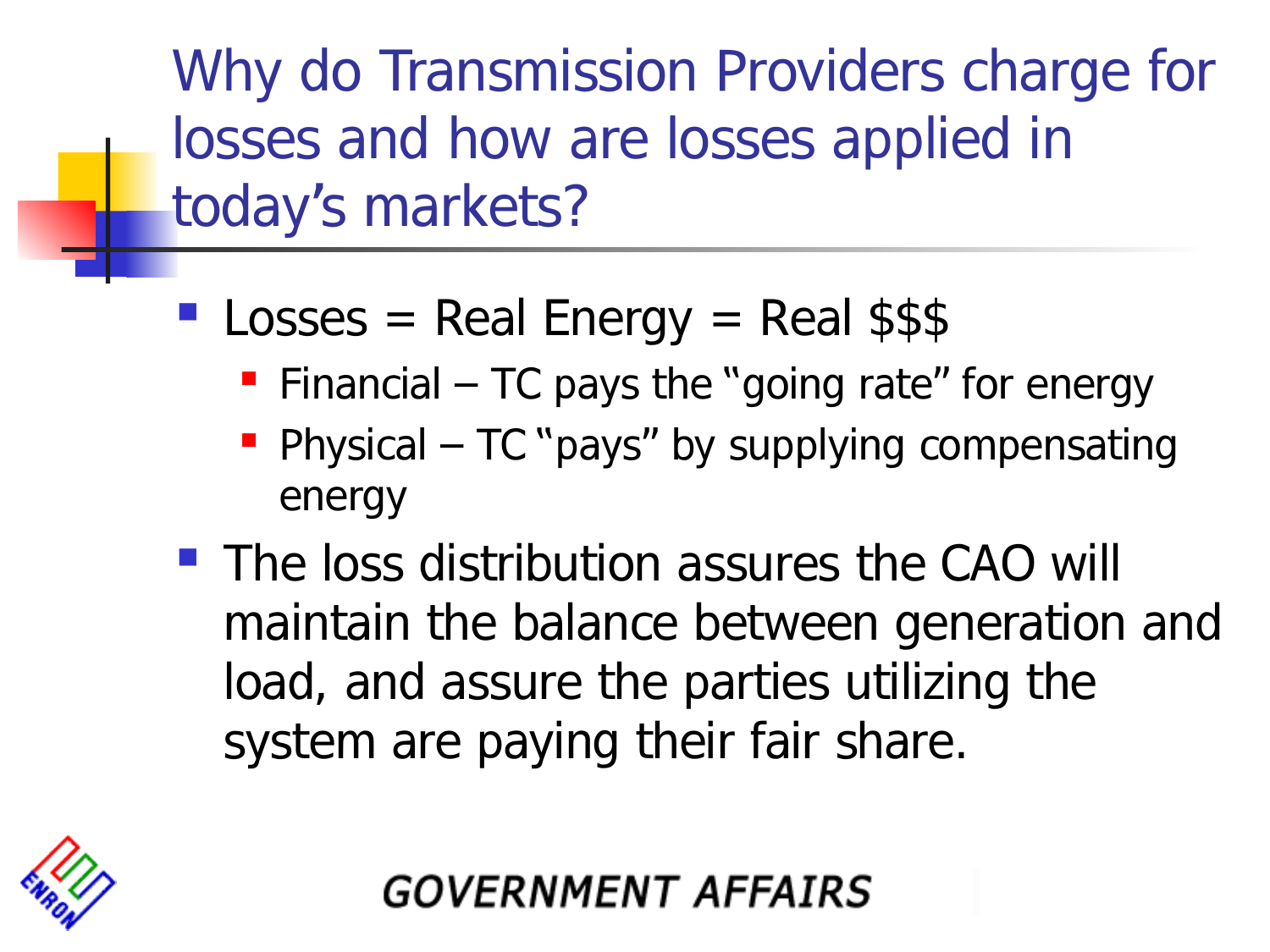

# Why do Transmission Providers charge for losses and how are losses applied in today’s markets?
Losses = Real Energy = Real $$$
Financial – TC pays the “going rate” for energy
Physical – TC “pays” by supplying compensating energy
The loss distribution assures the CAO will maintain the balance between generation and load, and assure the parties utilizing the system are paying their fair share.